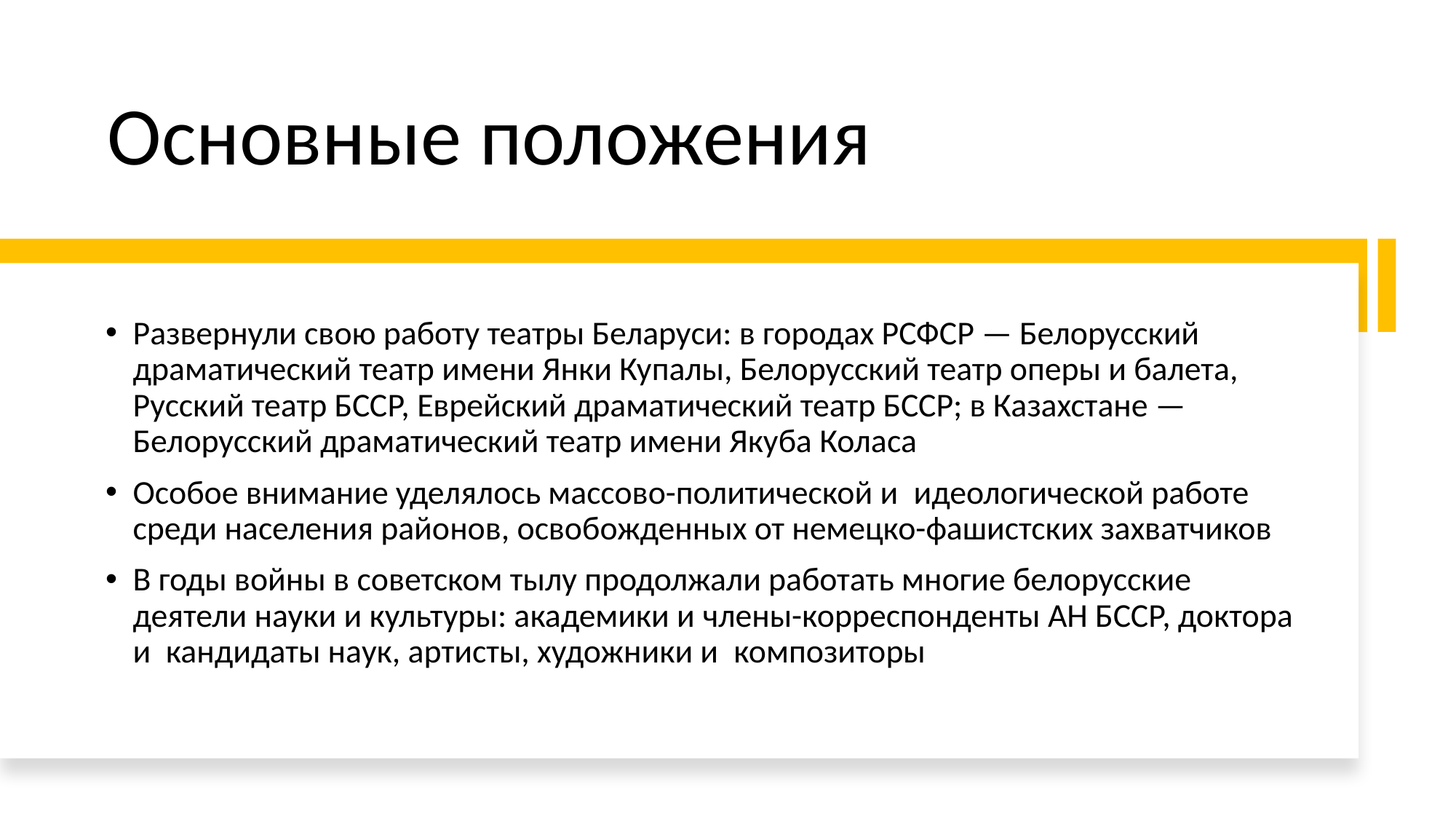

# Основные положения

Развернули свою работу театры Беларуси: в городах РСФСР — Белорусский драматический театр имени Янки Купалы, Белорусский театр оперы и балета, Русский театр БССР, Еврейский драматический театр БССР; в Казахстане — Белорусский драматический театр имени Якуба Коласа
Особое внимание уделялось массово-политической и  идеологической работе среди населения районов, освобожденных от немецко-фашистских захватчиков
В годы войны в советском тылу продолжали работать многие белорусские деятели науки и культуры: академики и члены-корреспонденты АН БССР, доктора и  кандидаты наук, артисты, художники и  композиторы